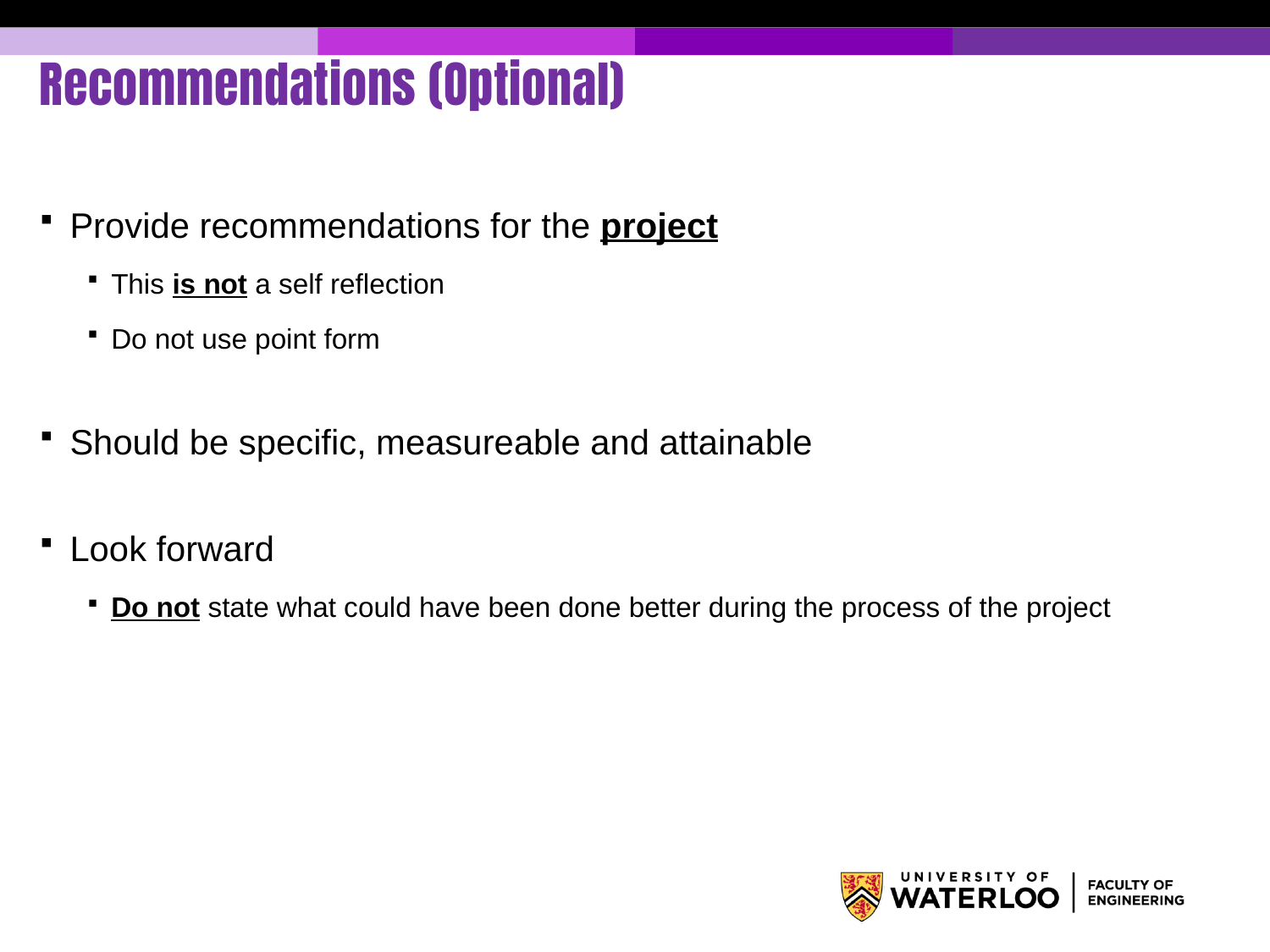

# Recommendations (Optional)
Provide recommendations for the project
This is not a self reflection
Do not use point form

Should be specific, measureable and attainable

Look forward
Do not state what could have been done better during the process of the project